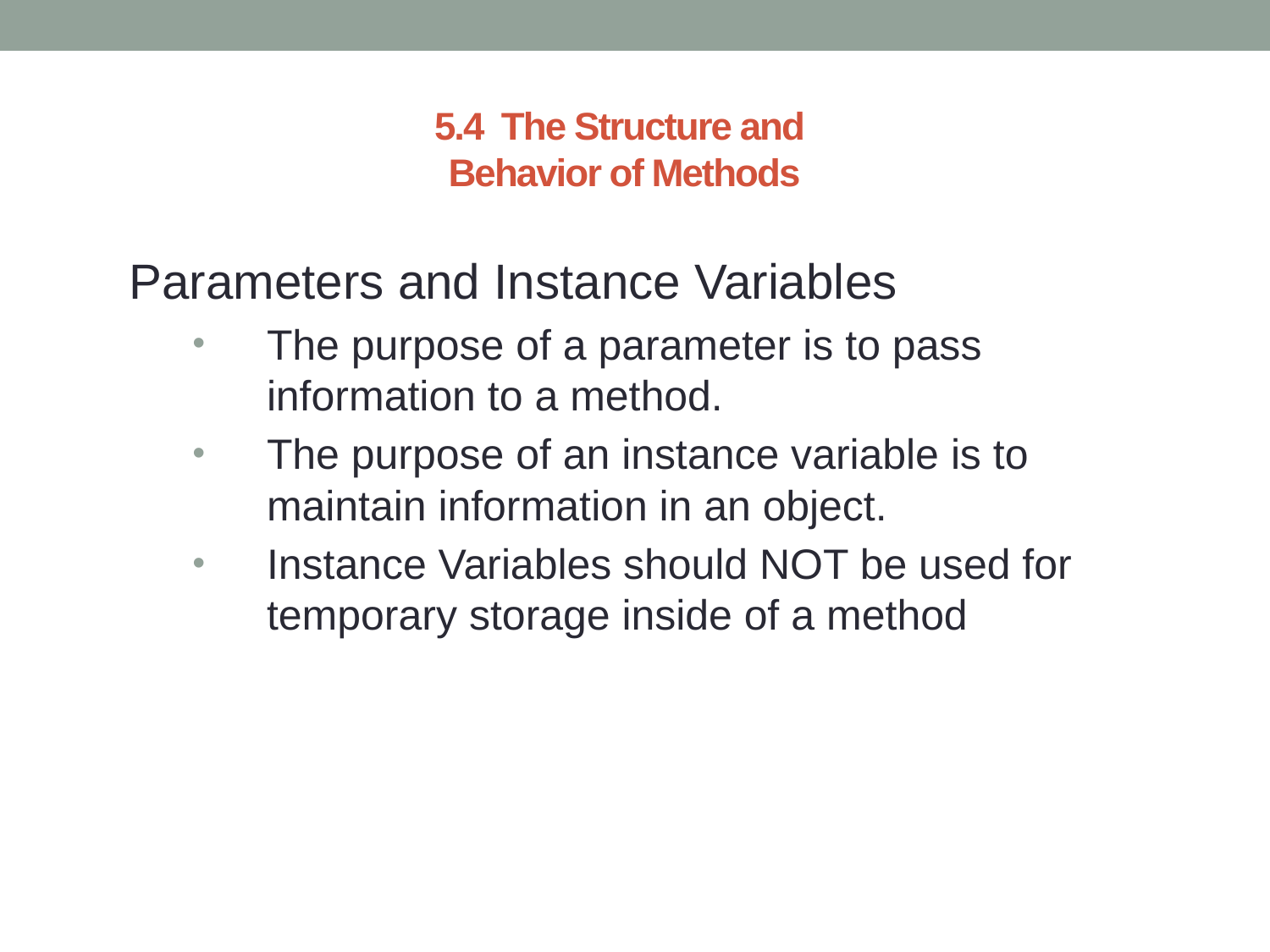

# 5.4  The Structure and Behavior of Methods
Parameters and Instance Variables
The purpose of a parameter is to pass information to a method.
The purpose of an instance variable is to maintain information in an object.
Instance Variables should NOT be used for temporary storage inside of a method